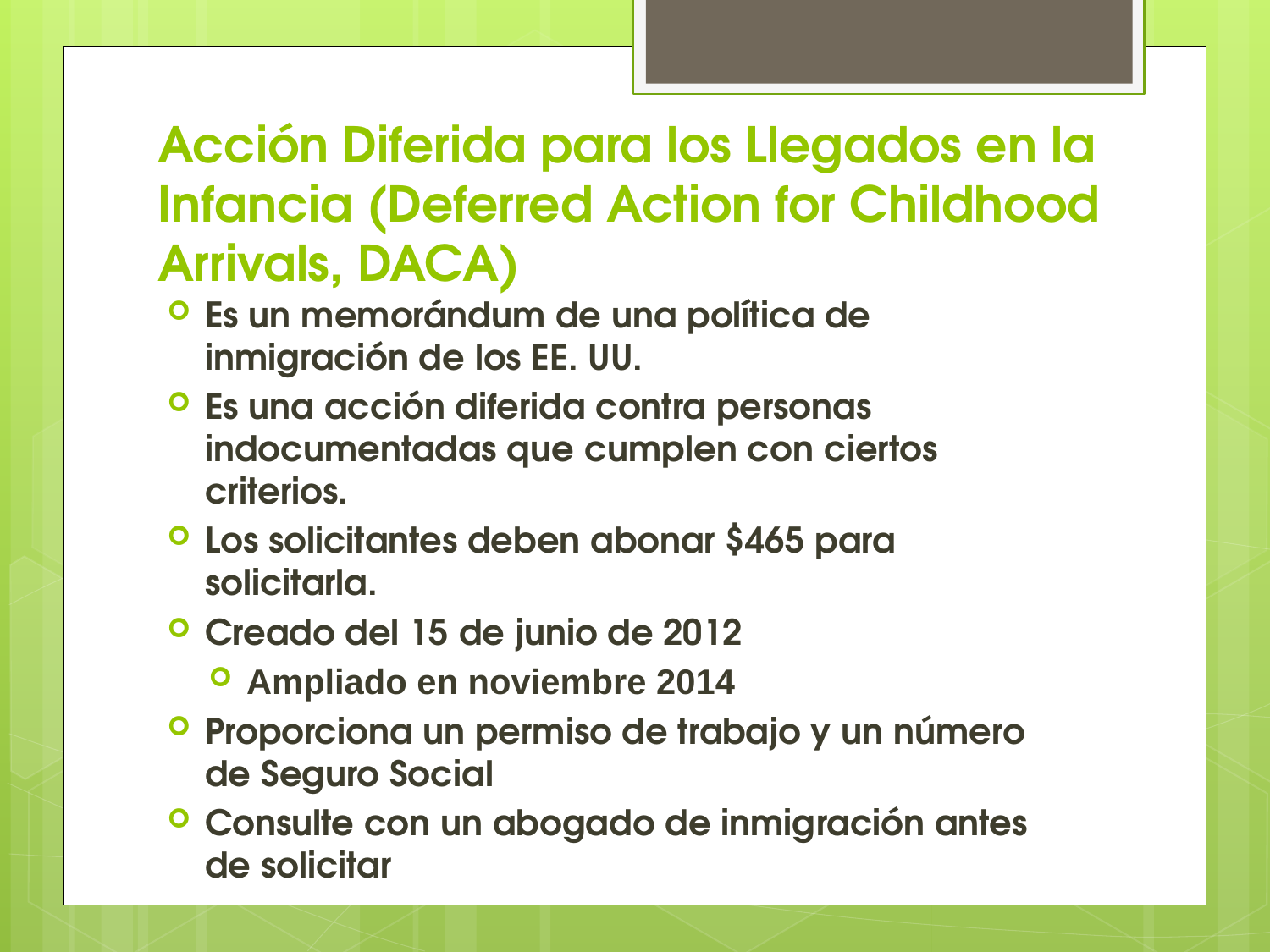

# Acción Diferida para los Llegados en la Infancia (Deferred Action for Childhood Arrivals, DACA)
Es un memorándum de una política de inmigración de los EE. UU.
Es una acción diferida contra personas indocumentadas que cumplen con ciertos criterios.
Los solicitantes deben abonar $465 para solicitarla.
Creado del 15 de junio de 2012
Ampliado en noviembre 2014
Proporciona un permiso de trabajo y un número de Seguro Social
Consulte con un abogado de inmigración antes de solicitar